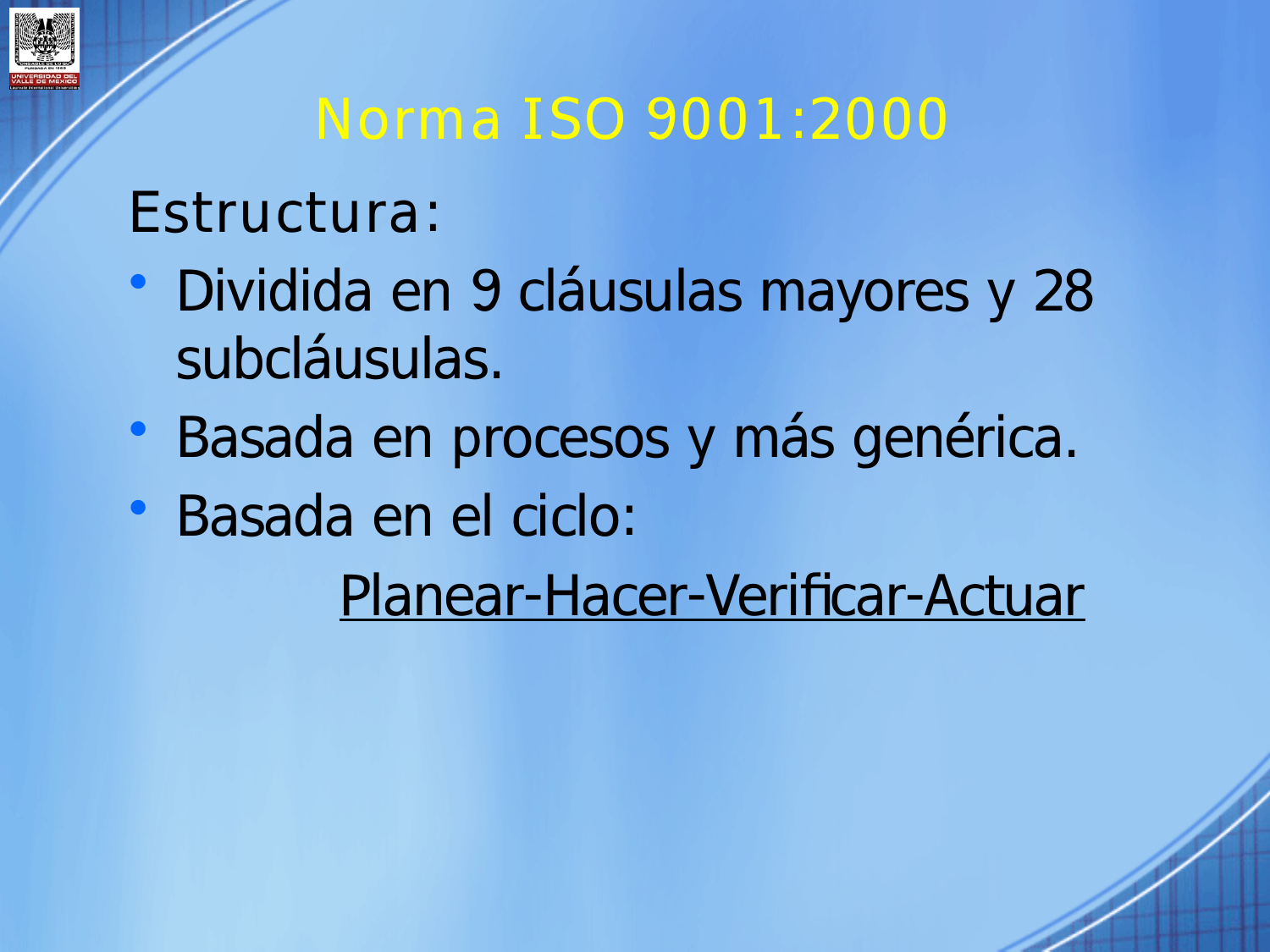

Norma ISO 9001:2000
Estructura:
Dividida en 9 cláusulas mayores y 28 subcláusulas.
Basada en procesos y más genérica.
Basada en el ciclo:
            Planear-Hacer-Verificar-Actuar